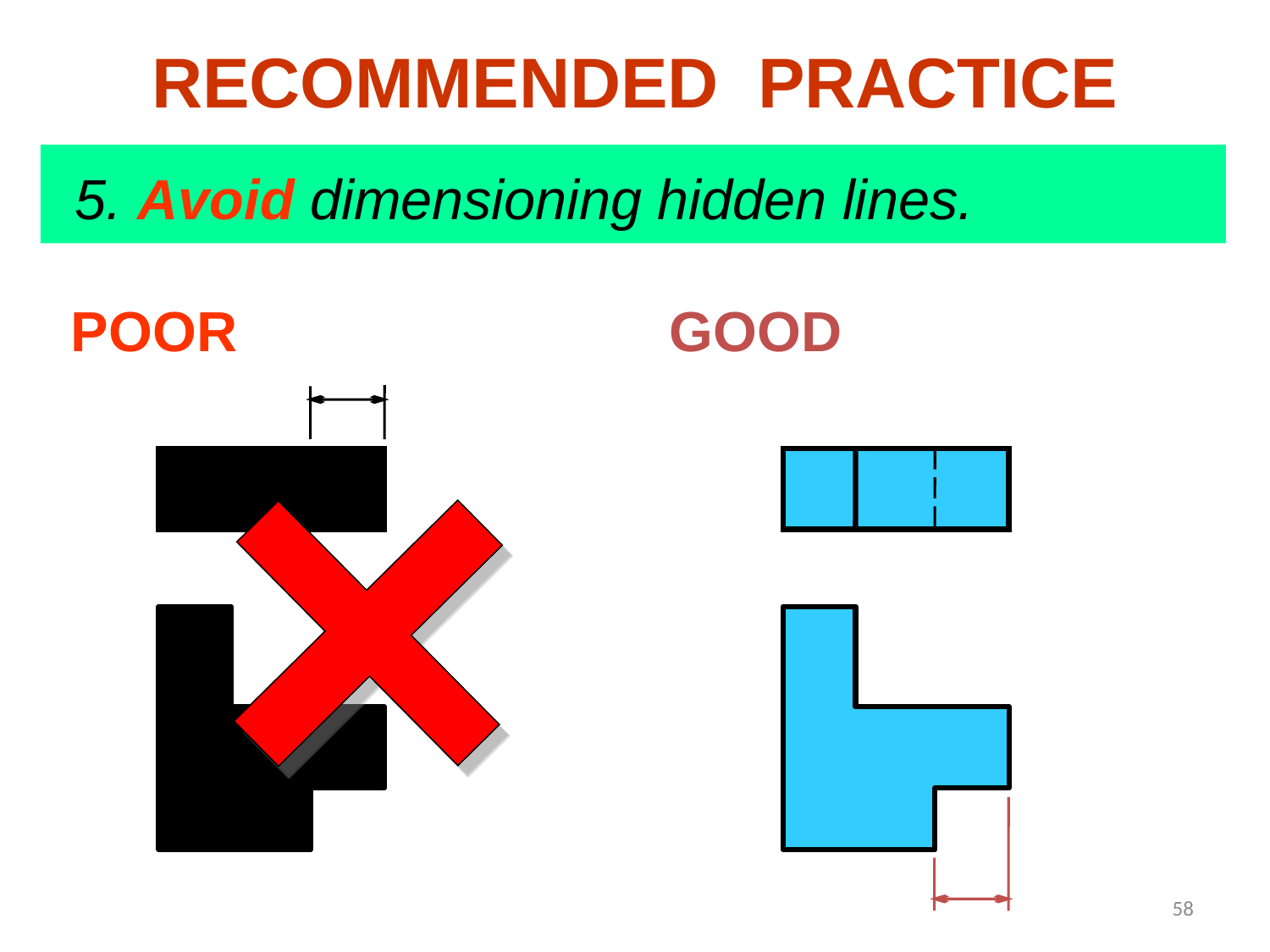

RECOMMENDED  PRACTICE

  5. Avoid dimensioning hidden lines.
POOR
GOOD

58